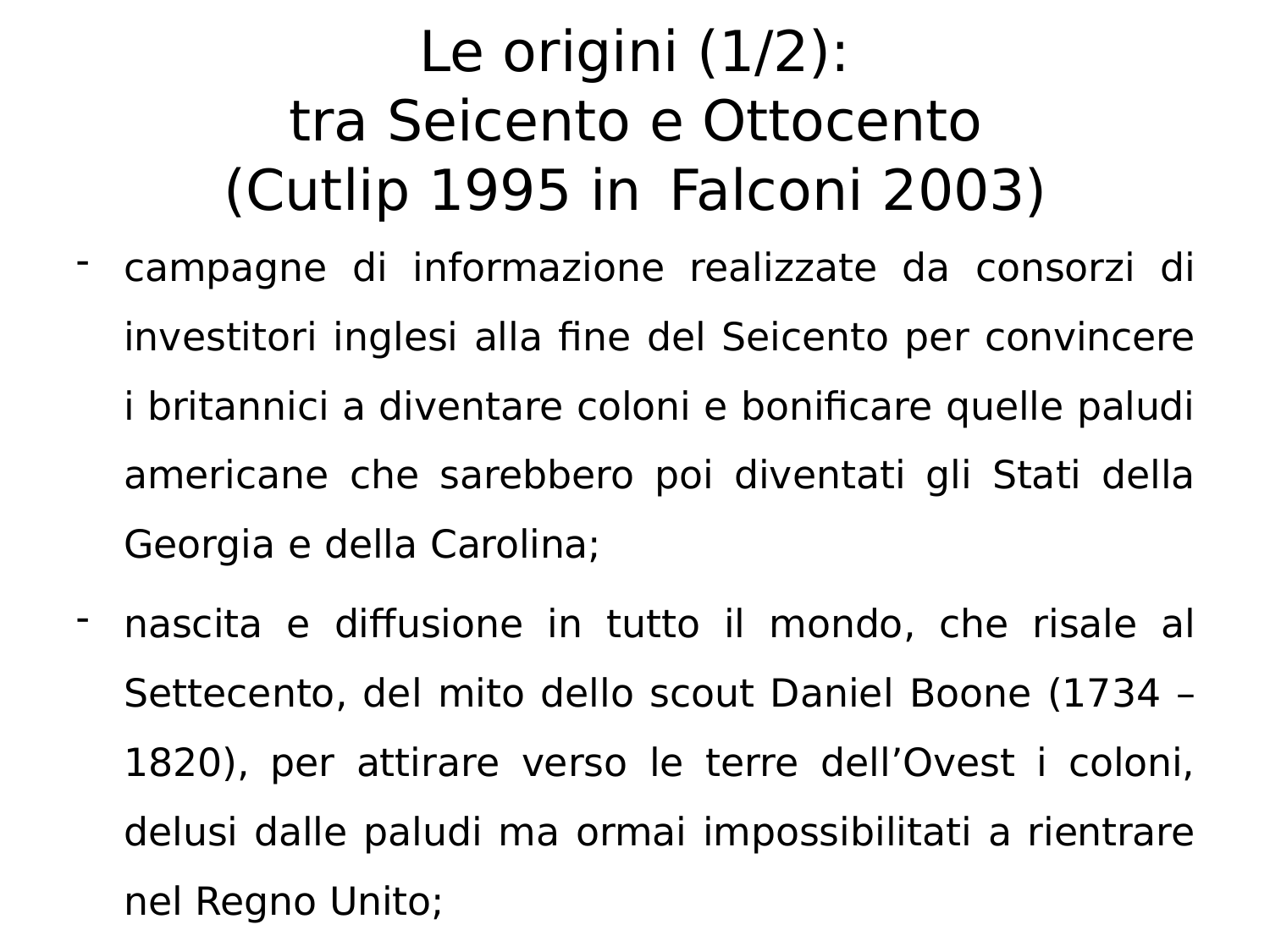

# Le origini (1/2):
tra Seicento e Ottocento (Cutlip 1995 in	Falconi 2003)
campagne  di  informazione  realizzate  da  consorzi  di investitori inglesi alla fine del Seicento per convincere i britannici a diventare coloni e bonificare quelle paludi americane che sarebbero poi diventati gli Stati della Georgia e della Carolina;
nascita  e  diffusione  in  tutto  il  mondo,  che  risale  al Settecento, del mito dello scout Daniel Boone (1734 – 1820), per attirare verso le terre dell’Ovest i coloni, delusi dalle paludi ma ormai impossibilitati a rientrare nel Regno Unito;